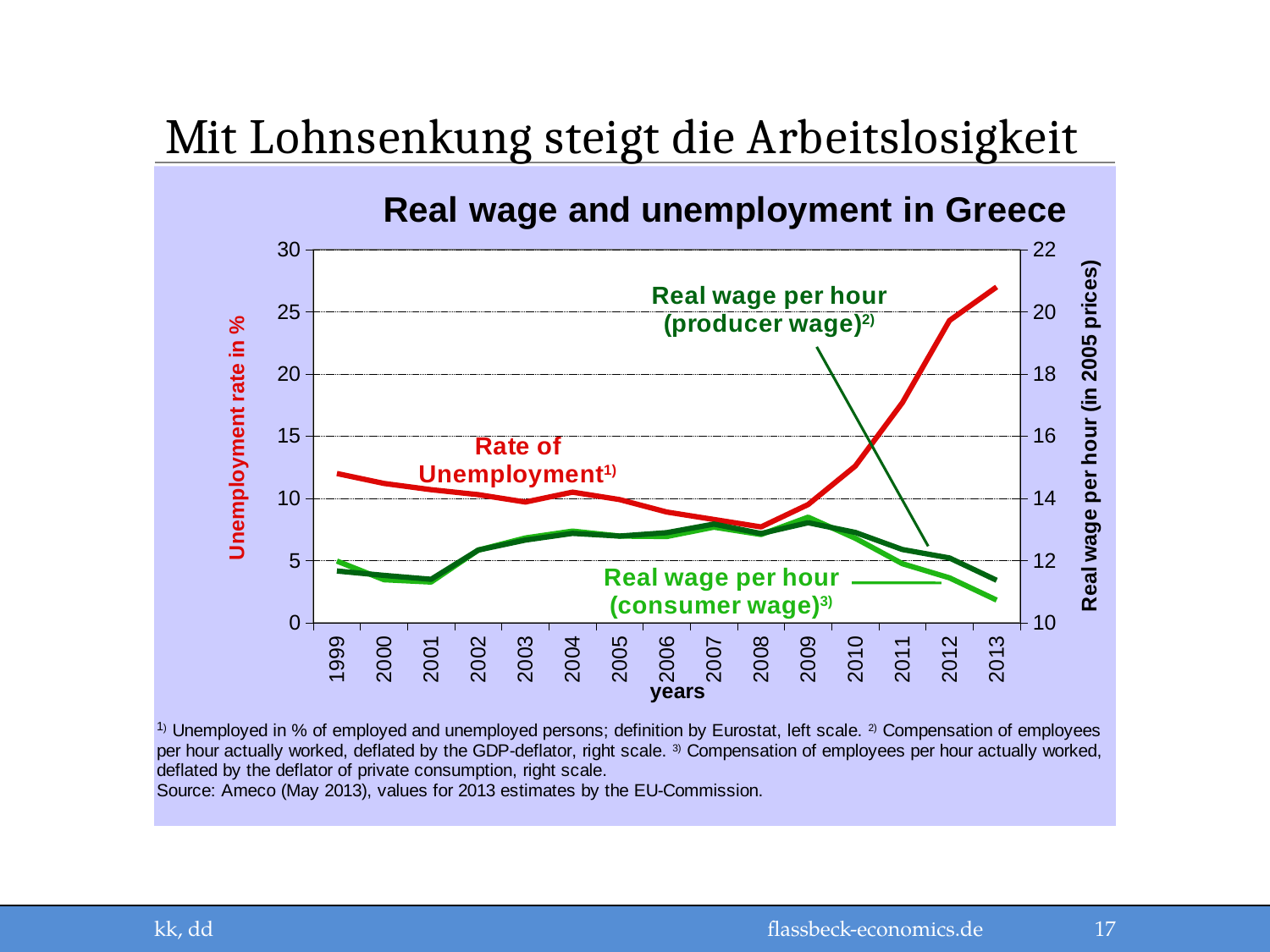

# Mit Lohnsenkung steigt die Arbeitslosigkeit

### Chart: Real wage and unemployment in Greece

| Category |  |  |  |
|---|---|---|---|
| 1999.0 | 12.0 | 11.98200721341763 | 11.66205471392902 |
| 2000.0 | 11.2 | 11.3814769851727 | 11.52135022663616 |
| 2001.0 | 10.7 | 11.30729528026588 | 11.39643693038881 |
| 2002.0 | 10.3 | 12.3339978941243 | 12.33615055055654 |
| 2003.0 | 9.7 | 12.7249246174083 | 12.65781544003014 |
| 2004.0 | 10.5 | 12.94461792431399 | 12.87227471444867 |
| 2005.0 | 9.9 | 12.78624045754458 | 12.78624045754458 |
| 2006.0 | 8.9 | 12.77103177197158 | 12.89612728392777 |
| 2007.0 | 8.3 | 13.07240692261304 | 13.1718153532389 |
| 2008.0 | 7.7 | 12.83637648799779 | 12.8687993545844 |
| 2009.0 | 9.5 | 13.39350733903375 | 13.21466883656097 |
| 2010.0 | 12.6 | 12.71547520208448 | 12.9042109905106 |
| 2011.0 | 17.7 | 11.89734873764282 | 12.35331124741674 |
| 2012.0 | 24.3 | 11.44313072725401 | 12.08261461496487 |
| 2013.0 | 27.0 | 10.72793942965777 | 11.36445838581118 |
kk, dd
17